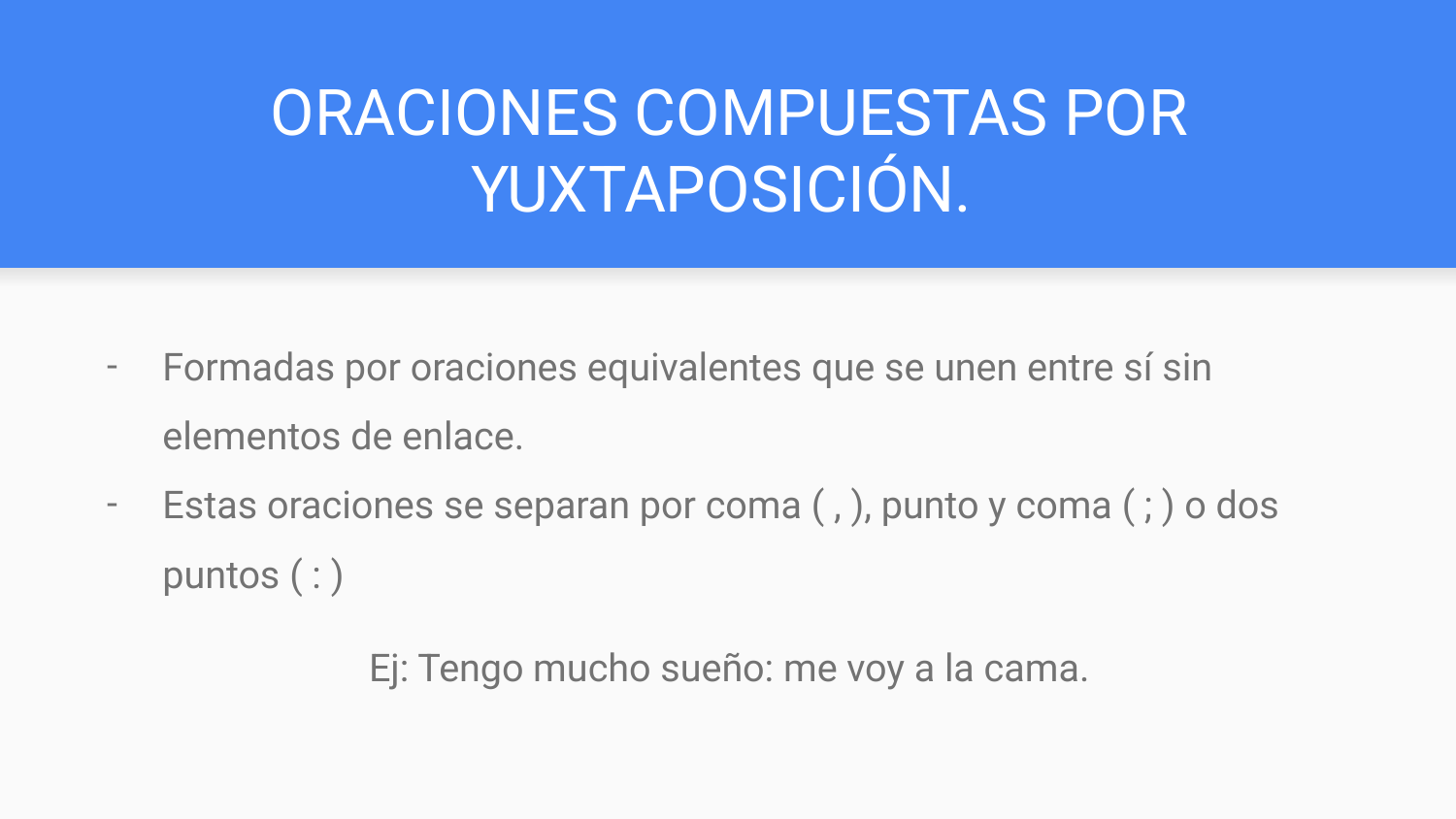

# ORACIONES COMPUESTAS POR YUXTAPOSICIÓN.
Formadas por oraciones equivalentes que se unen entre sí sin elementos de enlace.
Estas oraciones se separan por coma ( , ), punto y coma ( ; ) o dos puntos ( : )
Ej: Tengo mucho sueño: me voy a la cama.